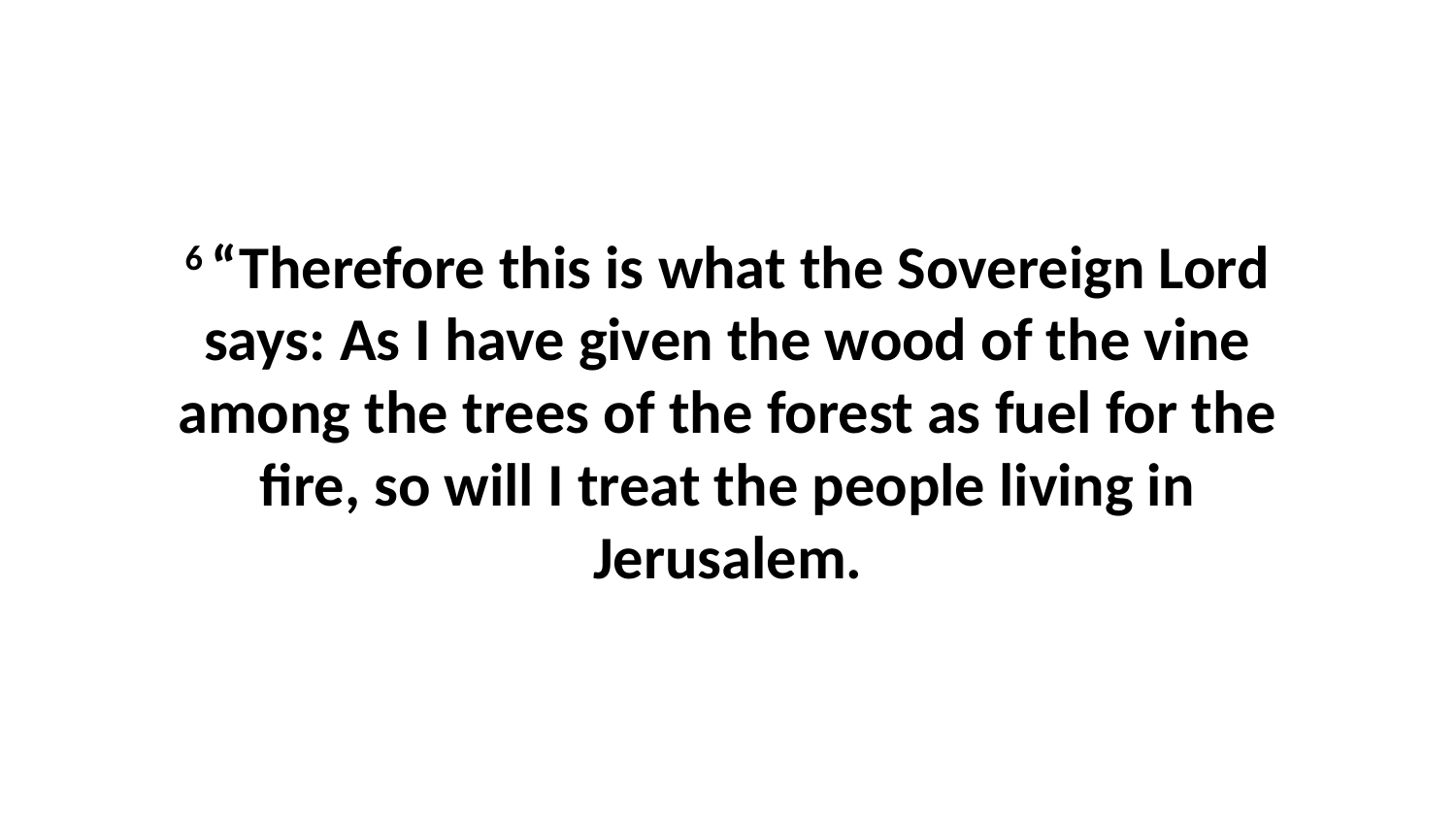

6 “Therefore this is what the Sovereign Lord says: As I have given the wood of the vine among the trees of the forest as fuel for the fire, so will I treat the people living in Jerusalem.